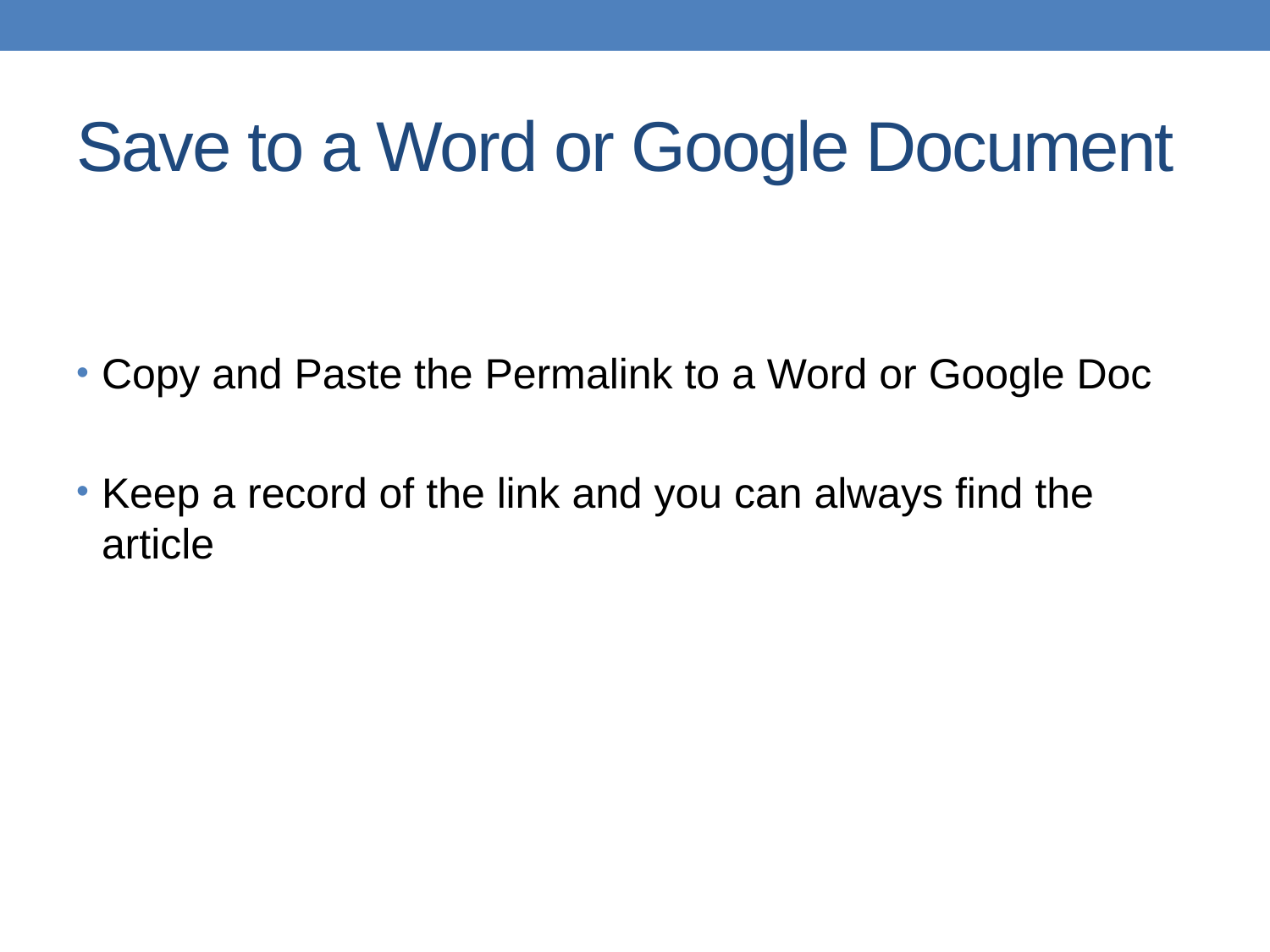

# Save to a Word or Google Document

Copy and Paste the Permalink to a Word or Google Doc

Keep a record of the link and you can always find the article